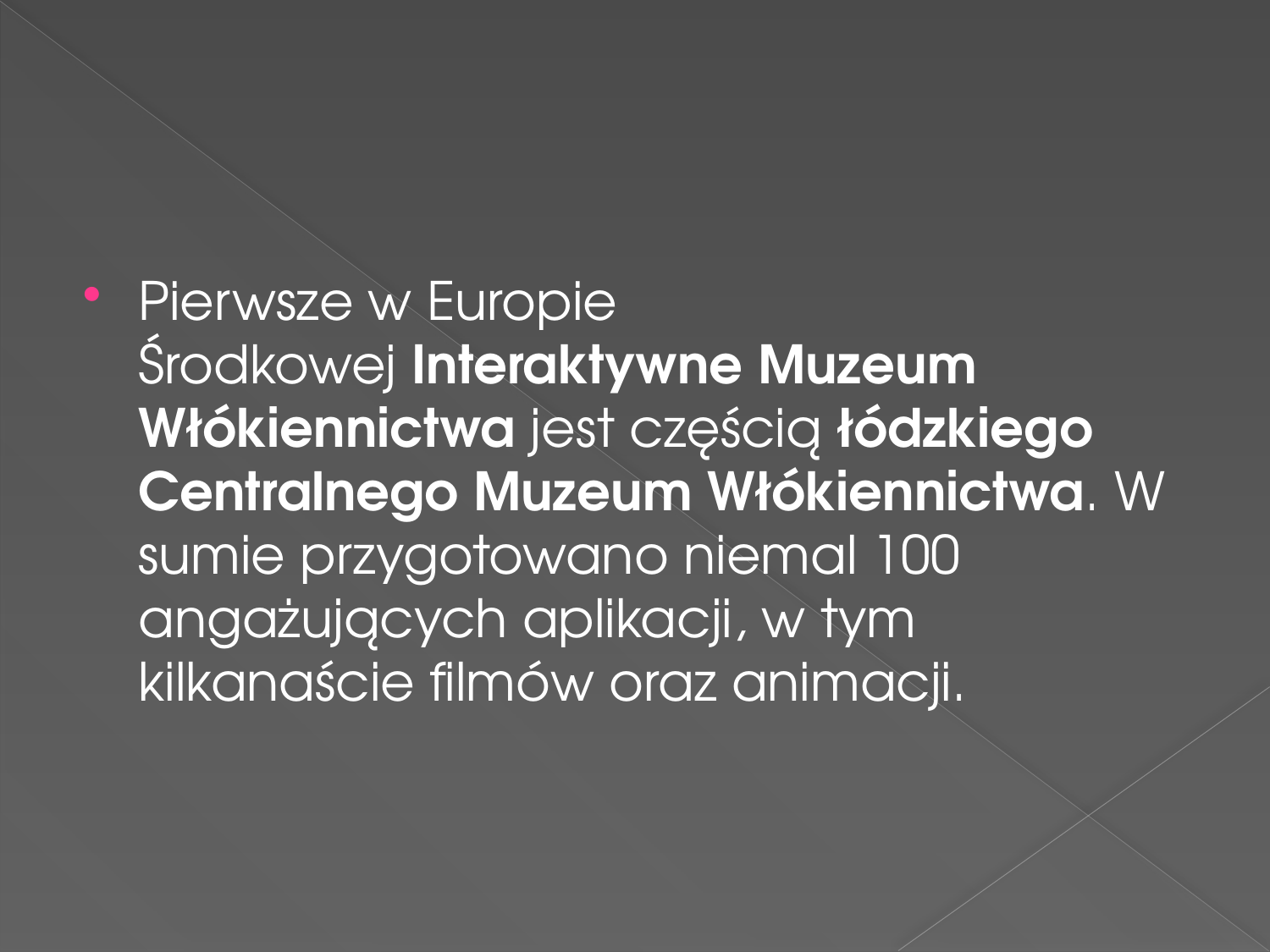

#
Pierwsze w Europie Środkowej Interaktywne Muzeum Włókiennictwa jest częścią łódzkiego Centralnego Muzeum Włókiennictwa. W sumie przygotowano niemal 100 angażujących aplikacji, w tym kilkanaście filmów oraz animacji.